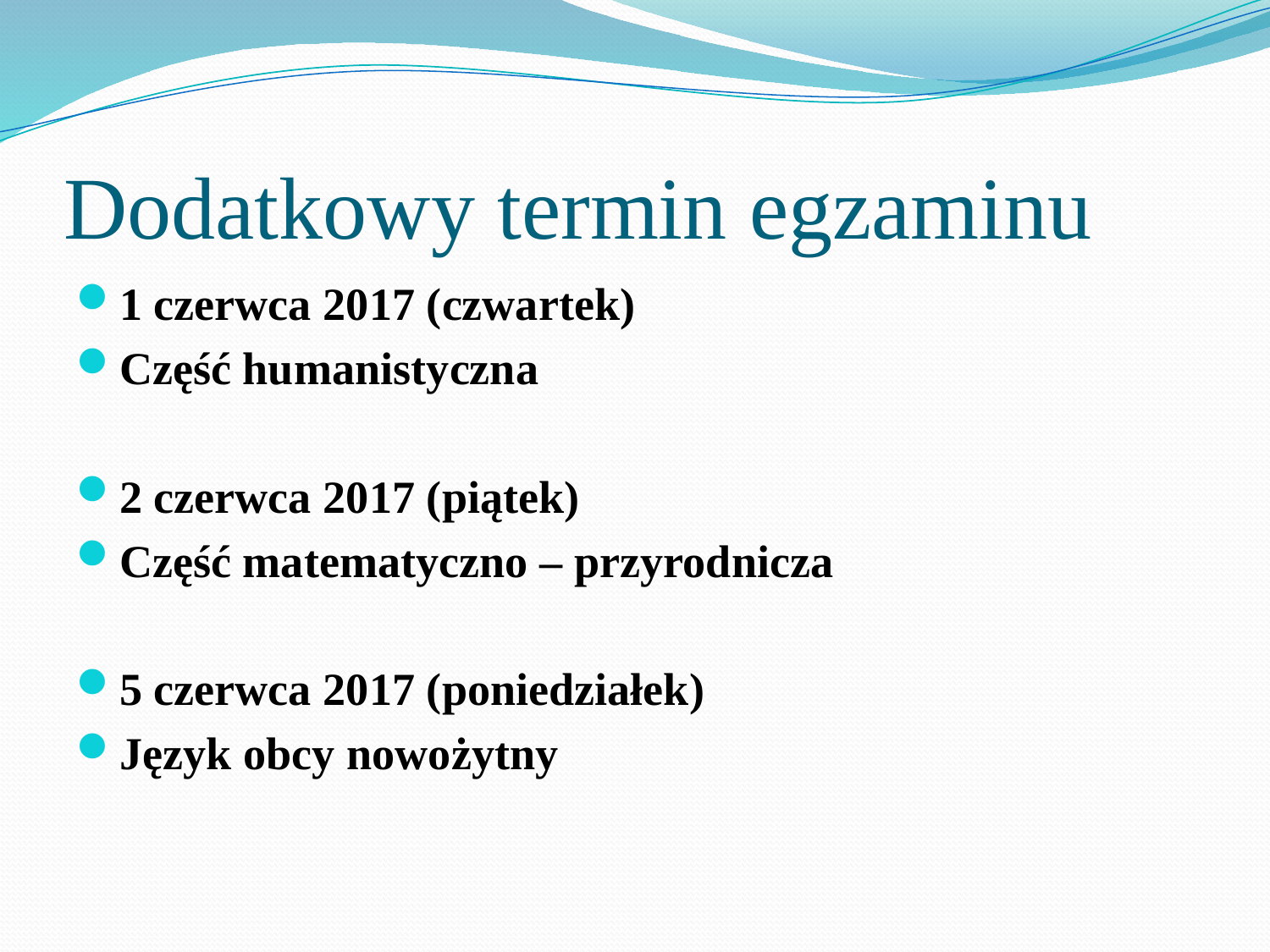

# Dodatkowy termin egzaminu
1 czerwca 2017 (czwartek)
Część humanistyczna

2 czerwca 2017 (piątek)
Część matematyczno – przyrodnicza

5 czerwca 2017 (poniedziałek)
Język obcy nowożytny